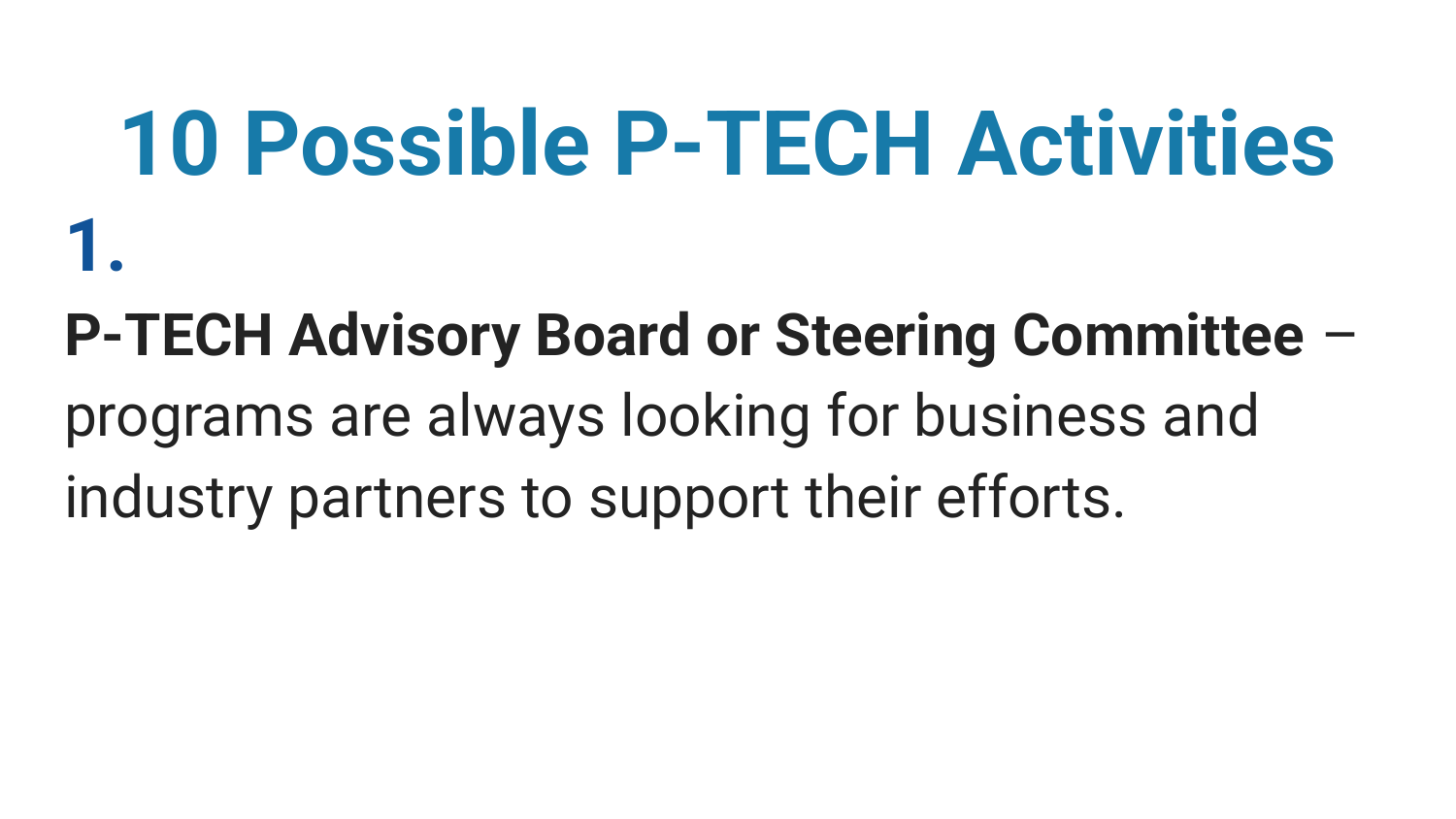

# 10 Possible P-TECH Activities

1.
P-TECH Advisory Board or Steering Committee – programs are always looking for business and industry partners to support their efforts.